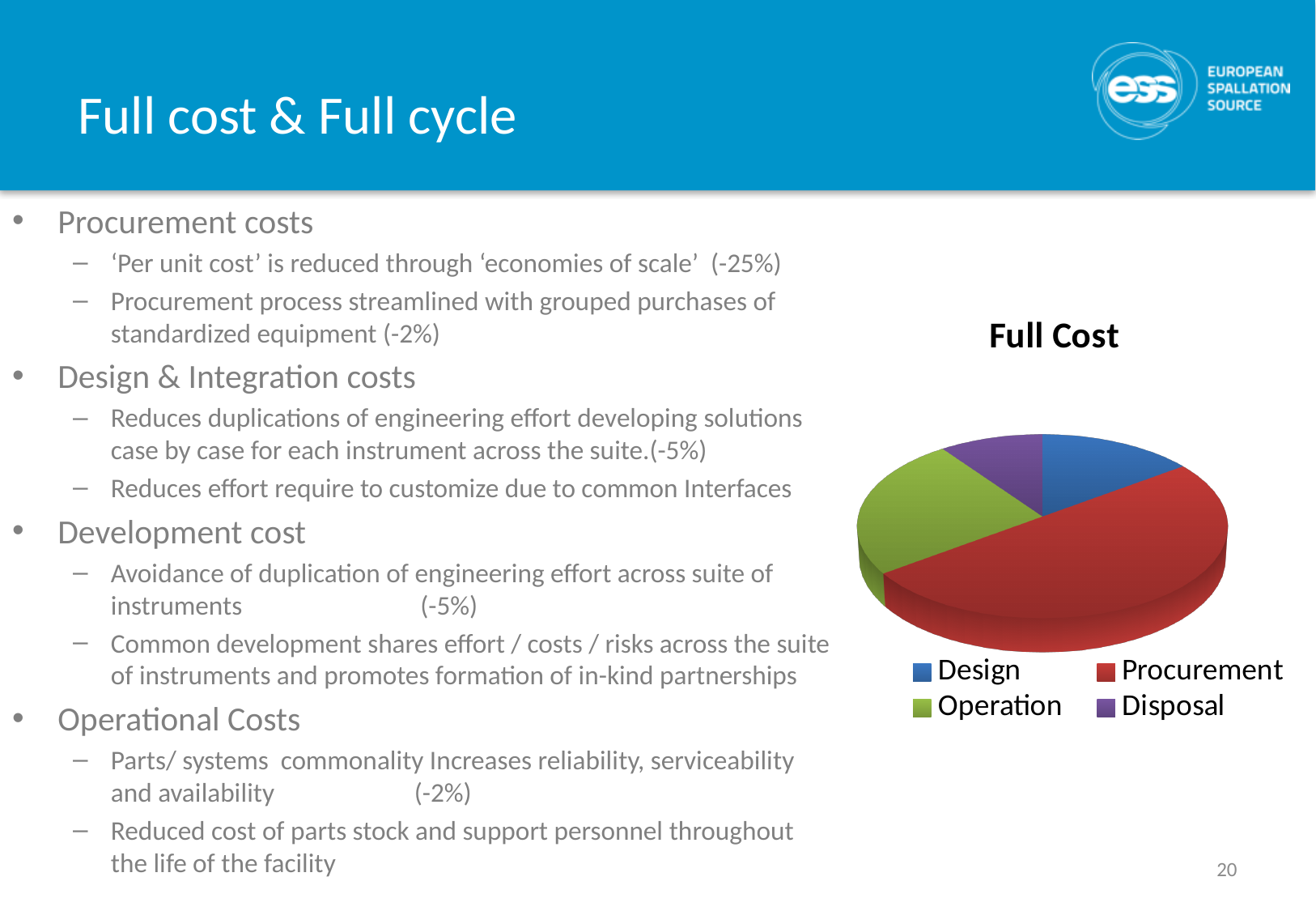

# Full cost & Full cycle
Procurement costs
‘Per unit cost’ is reduced through ‘economies of scale’  (-25%)
Procurement process streamlined with grouped purchases of standardized equipment (-2%)
Design & Integration costs
Reduces duplications of engineering effort developing solutions case by case for each instrument across the suite.(-5%)
Reduces effort require to customize due to common Interfaces
Development cost
Avoidance of duplication of engineering effort across suite of instruments 	           (-5%)
Common development shares effort / costs / risks across the suite of instruments and promotes formation of in-kind partnerships
Operational Costs
Parts/ systems  commonality Increases reliability, serviceability and availability	          (-2%)
Reduced cost of parts stock and support personnel throughout the life of the facility

[unsupported chart]

20